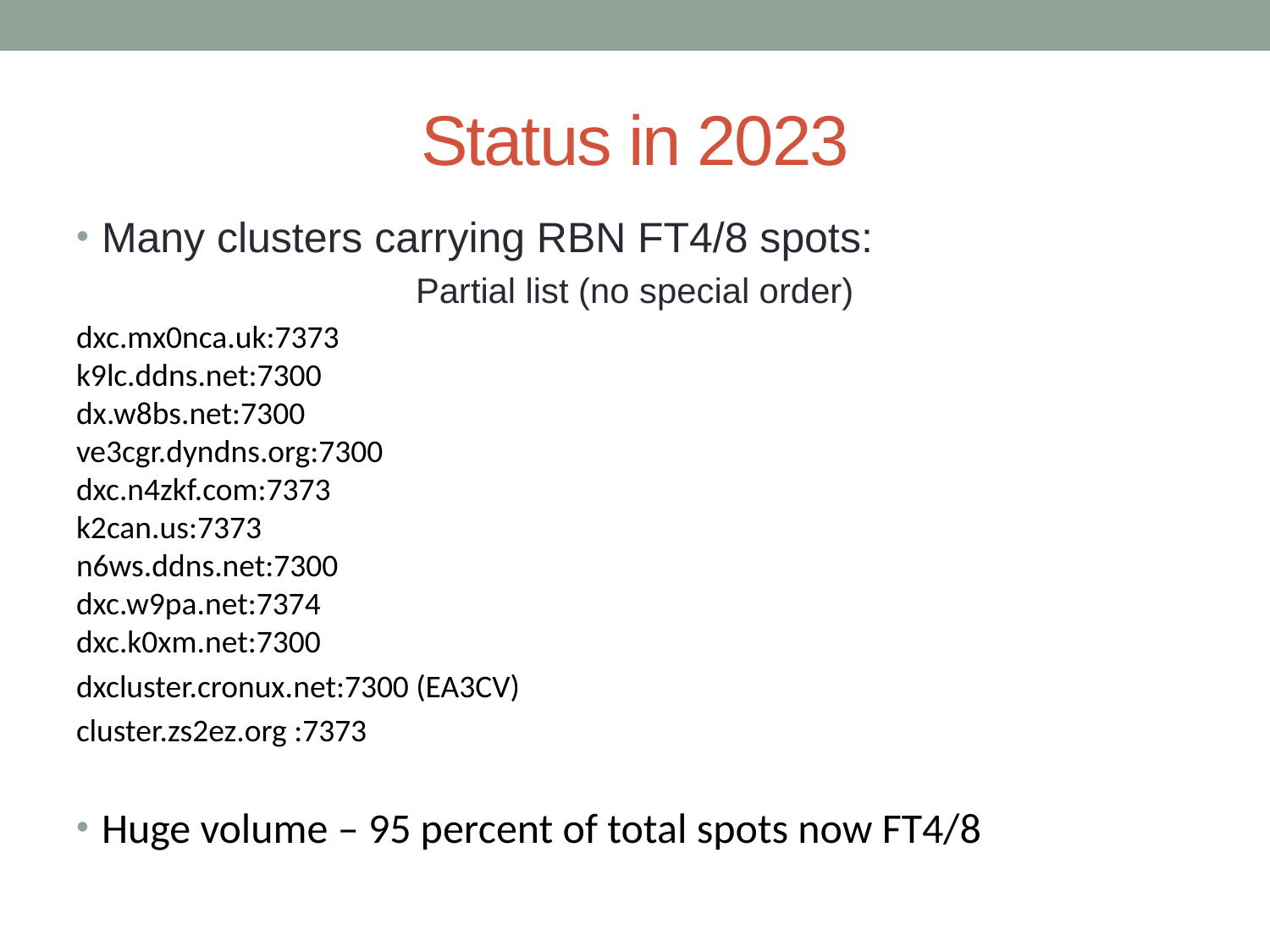

# Status in 2023
Many clusters carrying RBN FT4/8 spots:
Partial list (no special order)
dxc.mx0nca.uk:7373
k9lc.ddns.net:7300
dx.w8bs.net:7300
ve3cgr.dyndns.org:7300
dxc.n4zkf.com:7373
k2can.us:7373
n6ws.ddns.net:7300
dxc.w9pa.net:7374
dxc.k0xm.net:7300
dxcluster.cronux.net:7300 (EA3CV)
cluster.zs2ez.org :7373

Huge volume – 95 percent of total spots now FT4/8